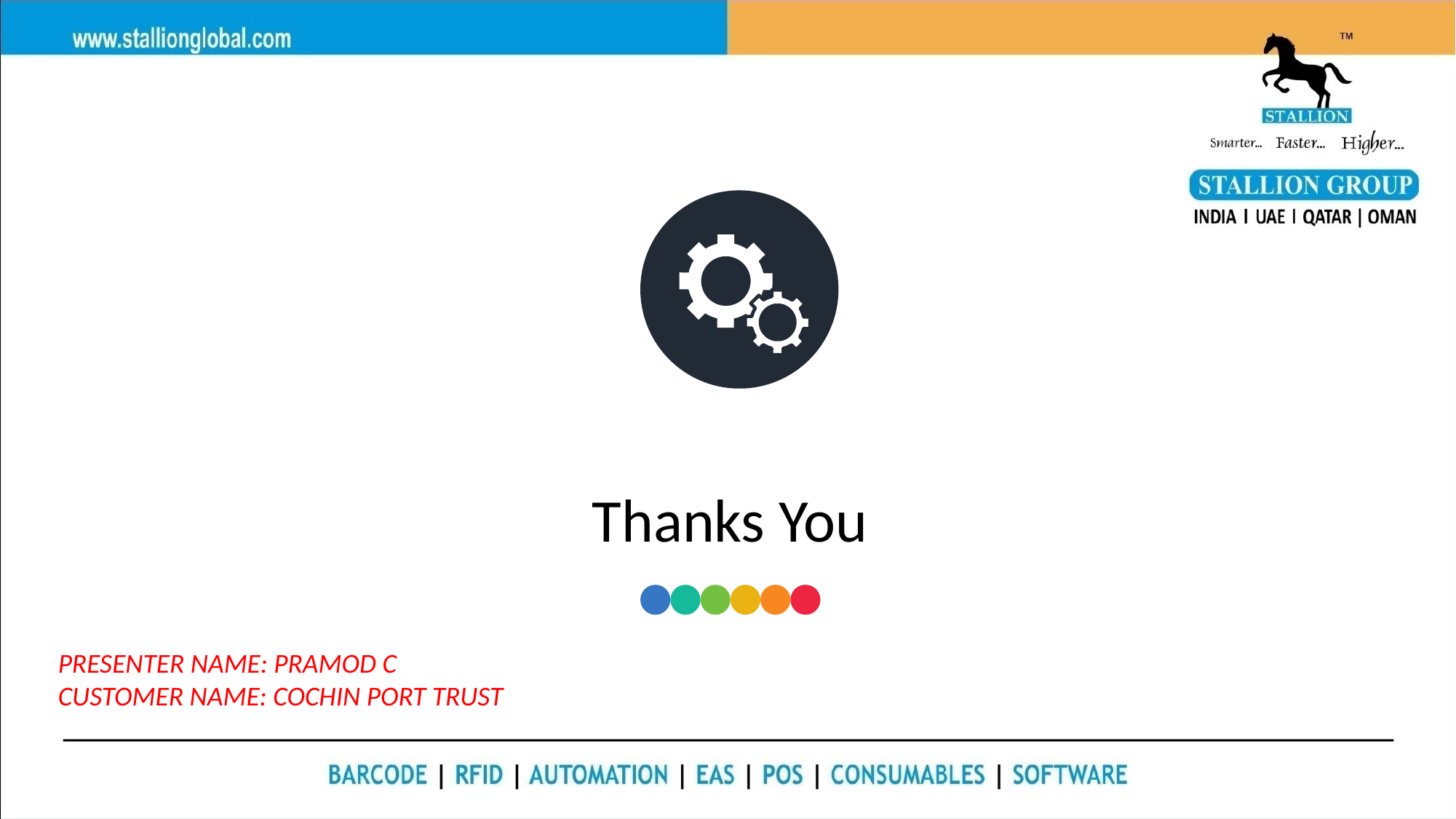

Thanks You
THANK Y
For your wathcing

PRESENTER NAME: PRAMOD C
CUSTOMER NAME: COCHIN PORT TRUST